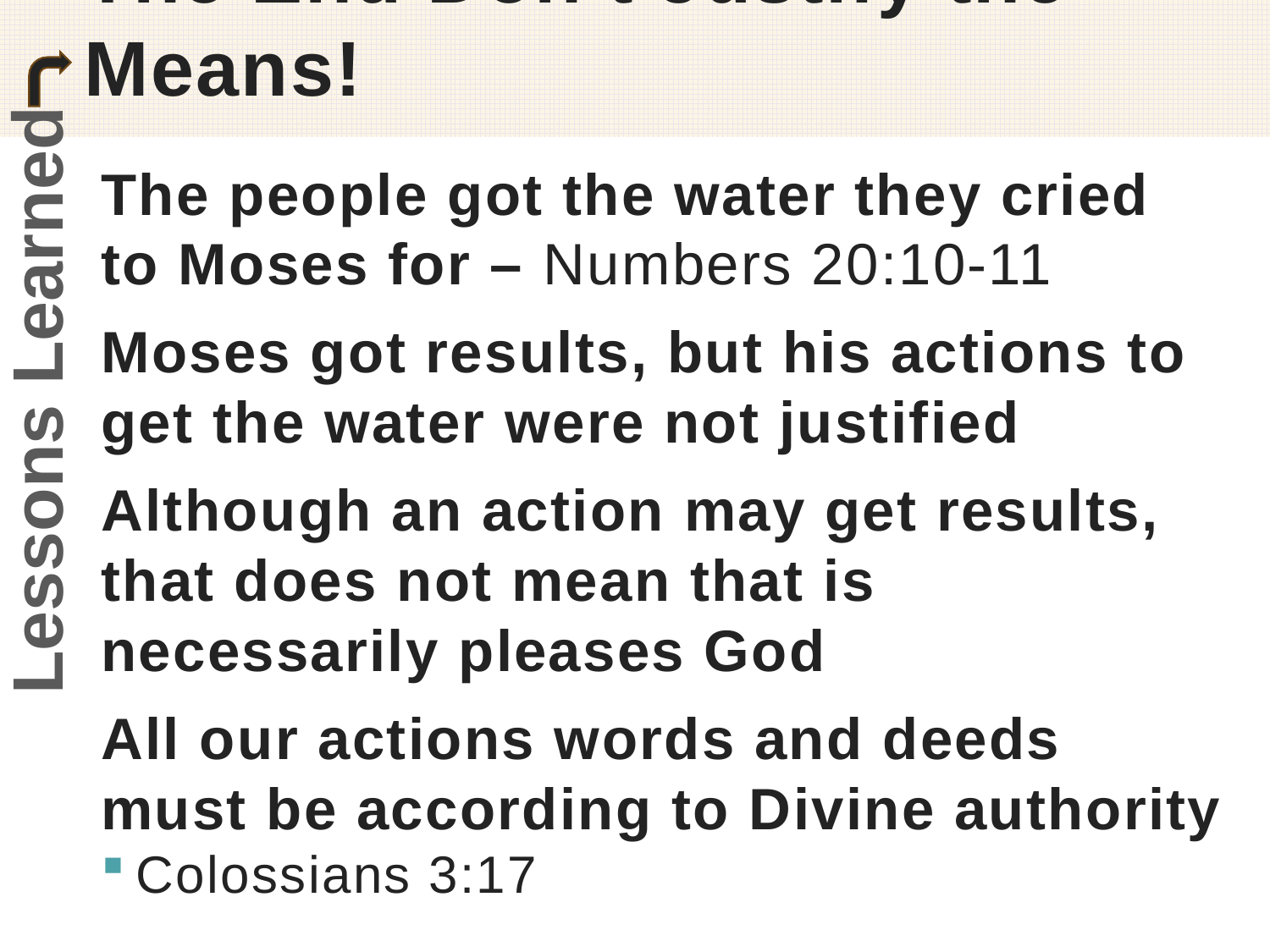

# The End Don’t Justify the Means!

The people got the water they cried to Moses for – Numbers 20:10-11
Moses got results, but his actions to get the water were not justified
Although an action may get results, that does not mean that is necessarily pleases God
All our actions words and deeds must be according to Divine authority
Colossians 3:17
Lessons Learned
9